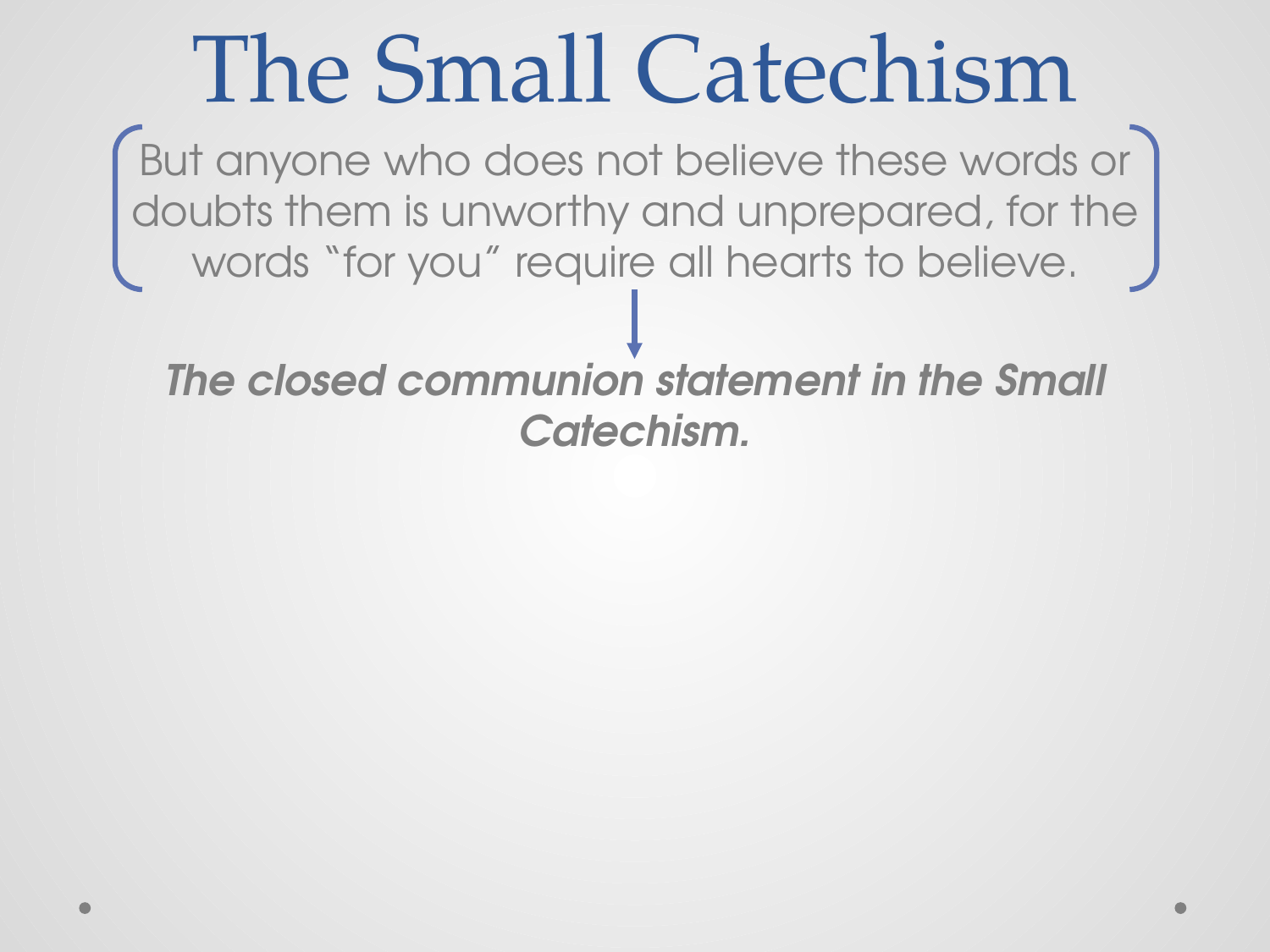

# The Small Catechism
But anyone who does not believe these words or doubts them is unworthy and unprepared, for the words “for you” require all hearts to believe.

The closed communion statement in the Small Catechism.